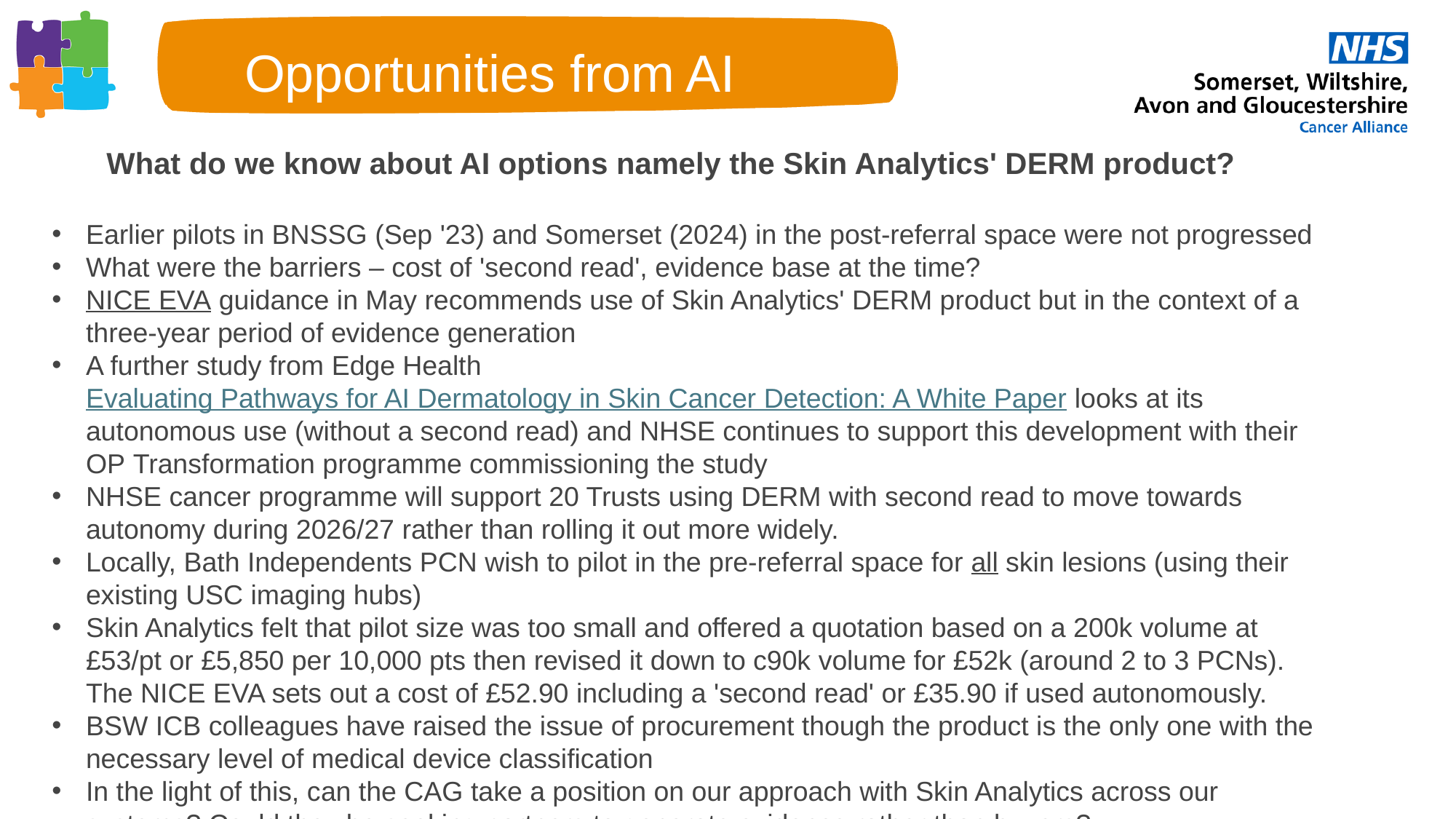

Opportunities from AI
What do we know about AI options namely the Skin Analytics' DERM product?

Earlier pilots in BNSSG (Sep '23) and Somerset (2024) in the post-referral space were not progressed
What were the barriers – cost of 'second read', evidence base at the time?
NICE EVA guidance in May recommends use of Skin Analytics' DERM product but in the context of a three-year period of evidence generation
A further study from Edge Health Evaluating Pathways for AI Dermatology in Skin Cancer Detection: A White Paper looks at its autonomous use (without a second read) and NHSE continues to support this development with their OP Transformation programme commissioning the study
NHSE cancer programme will support 20 Trusts using DERM with second read to move towards autonomy during 2026/27 rather than rolling it out more widely.
Locally, Bath Independents PCN wish to pilot in the pre-referral space for all skin lesions (using their existing USC imaging hubs)
Skin Analytics felt that pilot size was too small and offered a quotation based on a 200k volume at £53/pt or £5,850 per 10,000 pts then revised it down to c90k volume for £52k (around 2 to 3 PCNs).  The NICE EVA sets out a cost of £52.90 including a 'second read' or £35.90 if used autonomously.
BSW ICB colleagues have raised the issue of procurement though the product is the only one with the necessary level of medical device classification
In the light of this, can the CAG take a position on our approach with Skin Analytics across our systems? Could they be seeking partners to generate evidence rather than buyers?